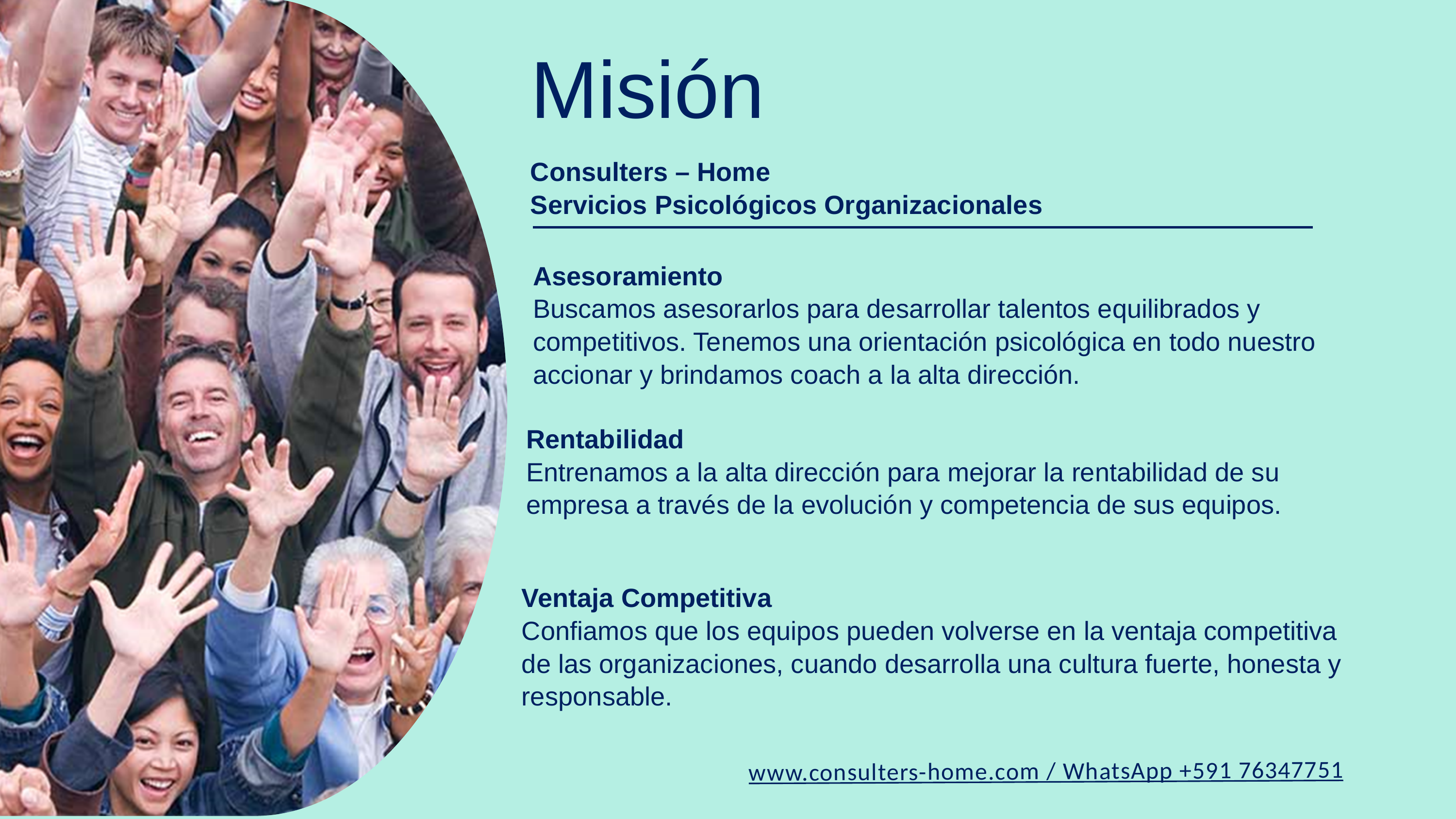

Misión
Consulters – Home
Servicios Psicológicos Organizacionales
Asesoramiento
Buscamos asesorarlos para desarrollar talentos equilibrados y competitivos. Tenemos una orientación psicológica en todo nuestro accionar y brindamos coach a la alta dirección.

Rentabilidad
Entrenamos a la alta dirección para mejorar la rentabilidad de su empresa a través de la evolución y competencia de sus equipos.

Ventaja Competitiva
Confiamos que los equipos pueden volverse en la ventaja competitiva de las organizaciones, cuando desarrolla una cultura fuerte, honesta y responsable.

www.consulters-home.com / WhatsApp +591 76347751